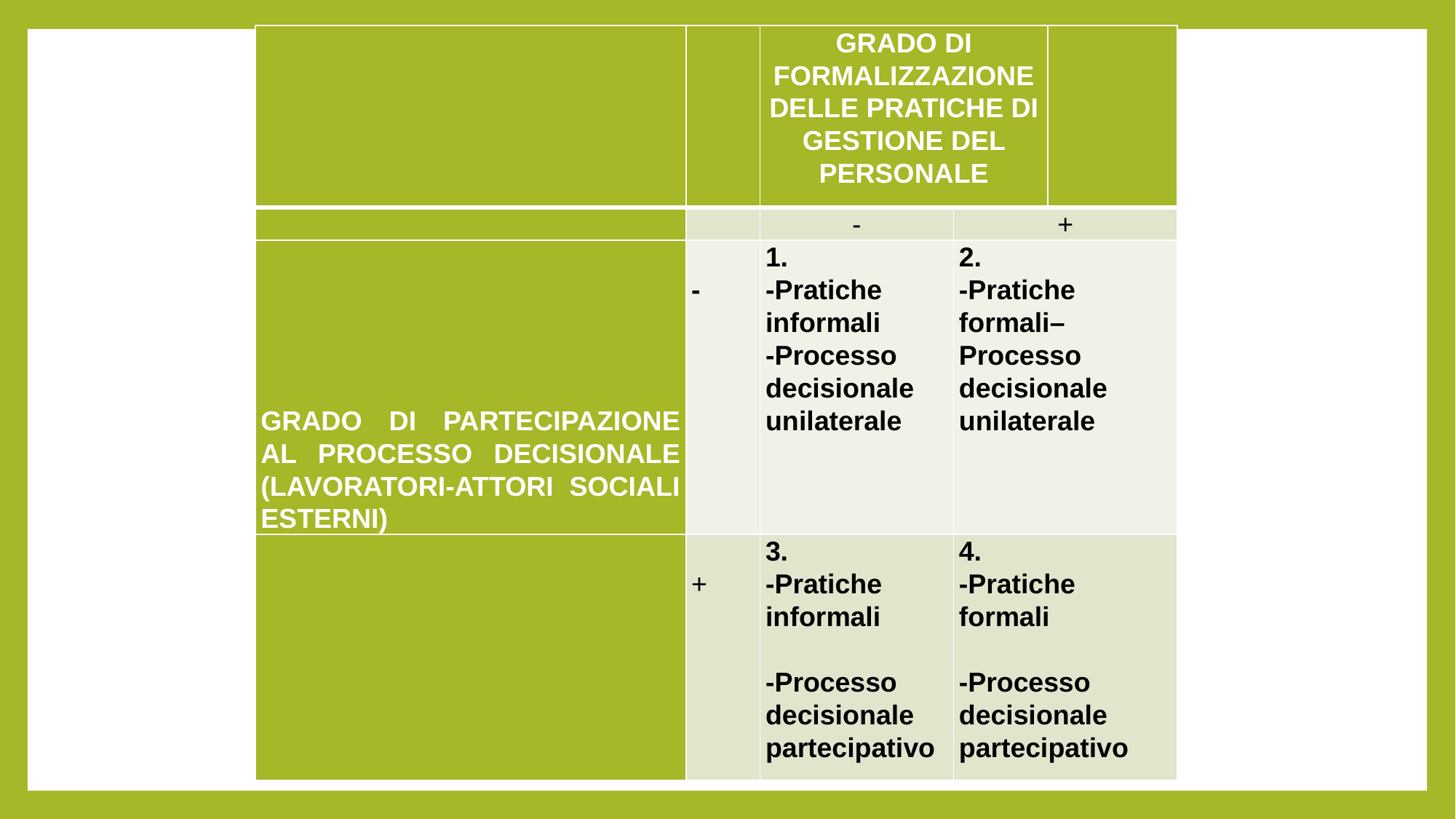

|  |  | GRADO DI FORMALIZZAZIONE DELLE PRATICHE DI GESTIONE DEL PERSONALE |  |  |
| --- | --- | --- | --- | --- |
|  |  | - | + |  |
| GRADO DI PARTECIPAZIONE AL PROCESSO DECISIONALE (LAVORATORI-ATTORI SOCIALI ESTERNI) | - | 1. -Pratiche informali -Processo decisionale unilaterale | 2. -Pratiche formali– Processo decisionale unilaterale |  |
|  | + | 3. -Pratiche informali -Processo decisionale partecipativo | 4. -Pratiche formali -Processo decisionale partecipativo |  |
#